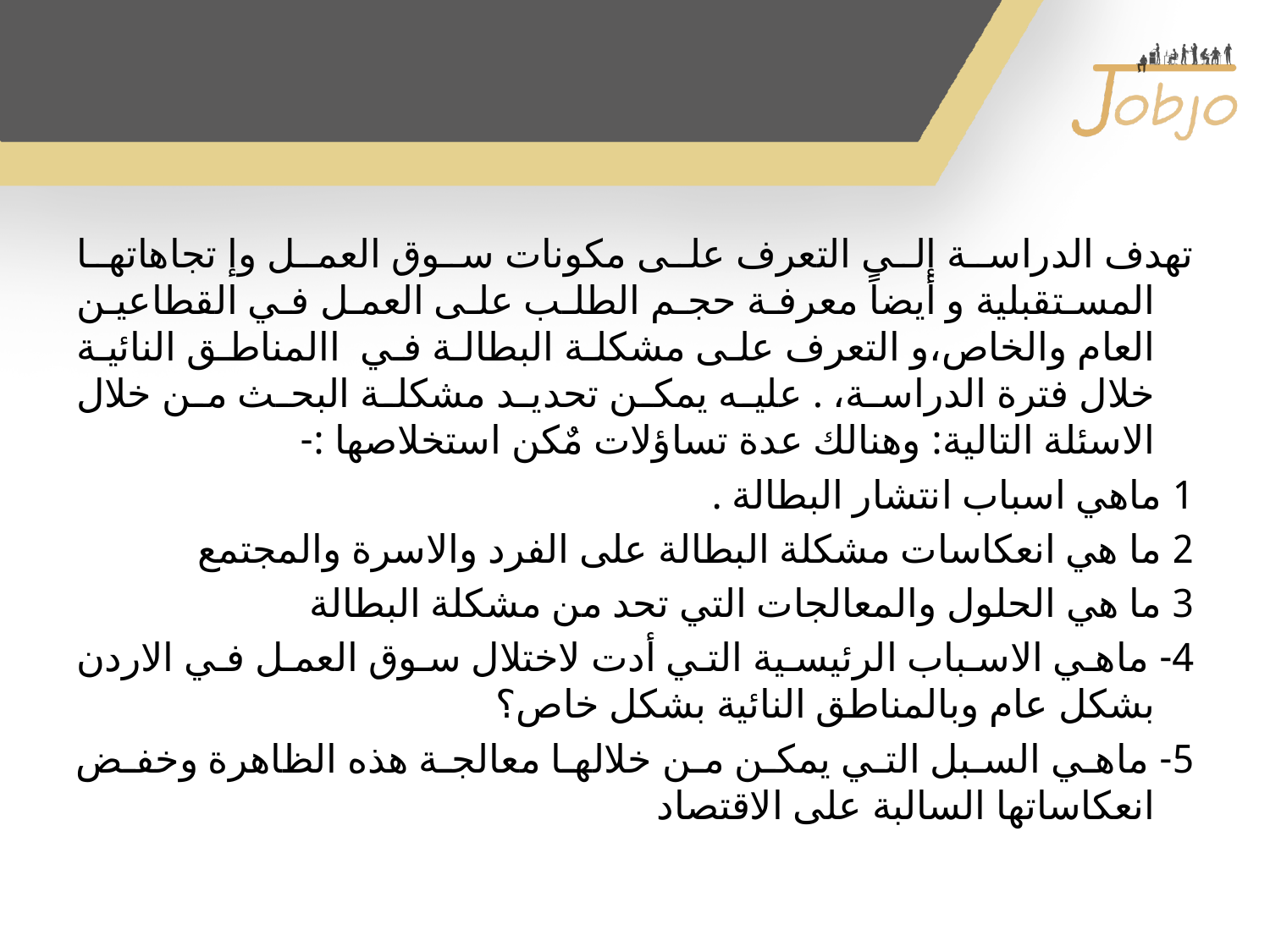

#
تهدف الدراسة إلى التعرف على مكونات سوق العمل وإ تجاهاتها المستقبلیة و أیضاً معرفة حجم الطلب على العمل في القطاعین العام والخاص،و التعرف على مشكلة البطالة في  االمناطق النائية خلال فترة الدراسة، . علیه یمكن تحدید مشكلة البحث من خلال الاسئلة التالیة: وهنالك عدة تساؤلات مٌكن استخلاصها :-
1 ماهي اسباب انتشار البطالة .
2 ما هي انعكاسات مشكلة البطالة على الفرد والاسرة والمجتمع
3 ما هي الحلول والمعالجات التي تحد من مشكلة البطالة
4- ماهي الاسباب الرئیسیة التي أدت لاختلال سوق العمل في الاردن بشكل عام وبالمناطق النائية بشكل خاص؟
5- ماهي السبل التي یمكن من خلالها معالجة هذه الظاهرة وخفض انعكاساتها السالبة على الاقتصاد